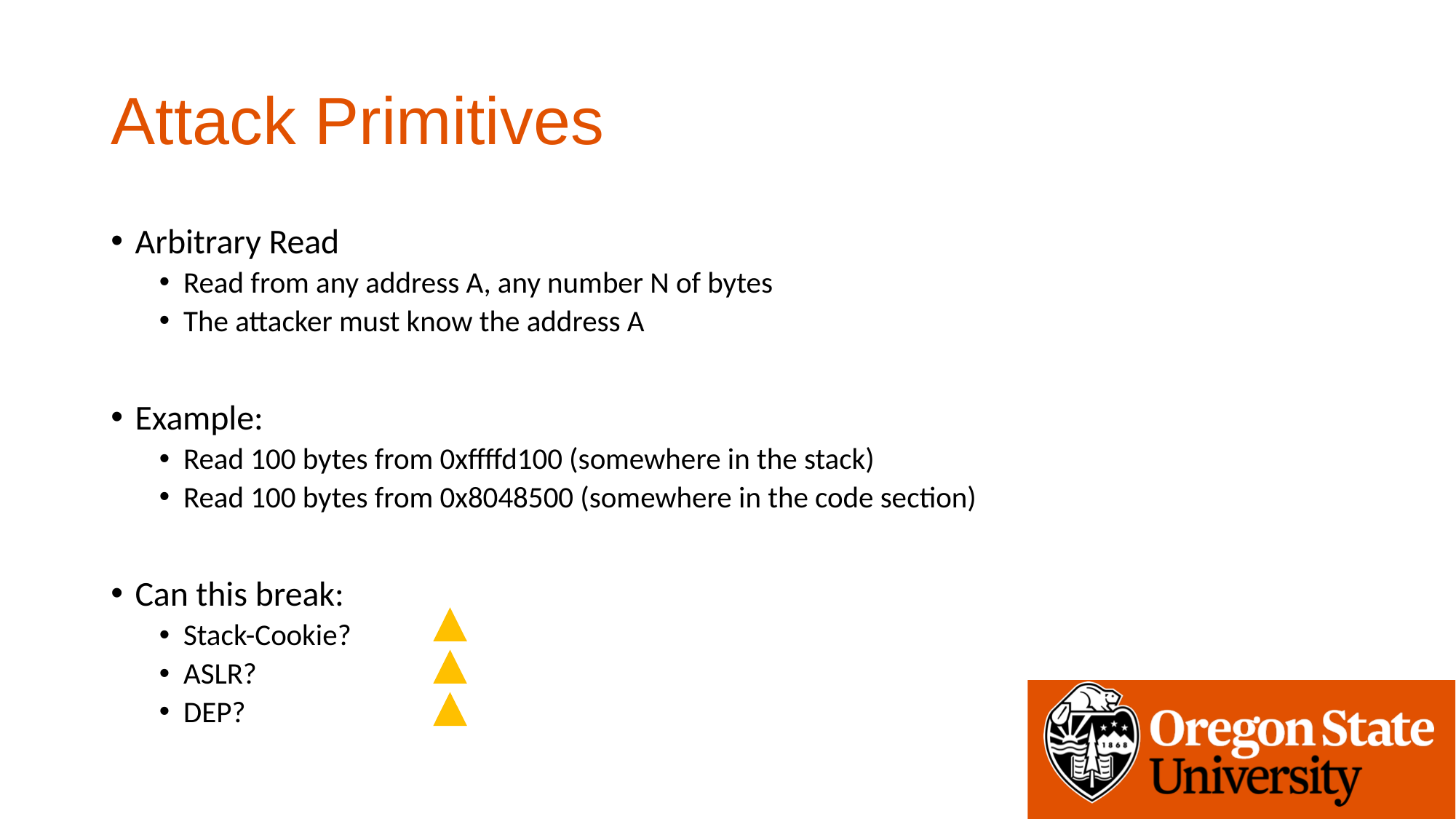

# Attack Primitives
Arbitrary Read
Read from any address A, any number N of bytes
The attacker must know the address A

Example:
Read 100 bytes from 0xffffd100 (somewhere in the stack)
Read 100 bytes from 0x8048500 (somewhere in the code section)

Can this break:
Stack-Cookie?
ASLR?
DEP?